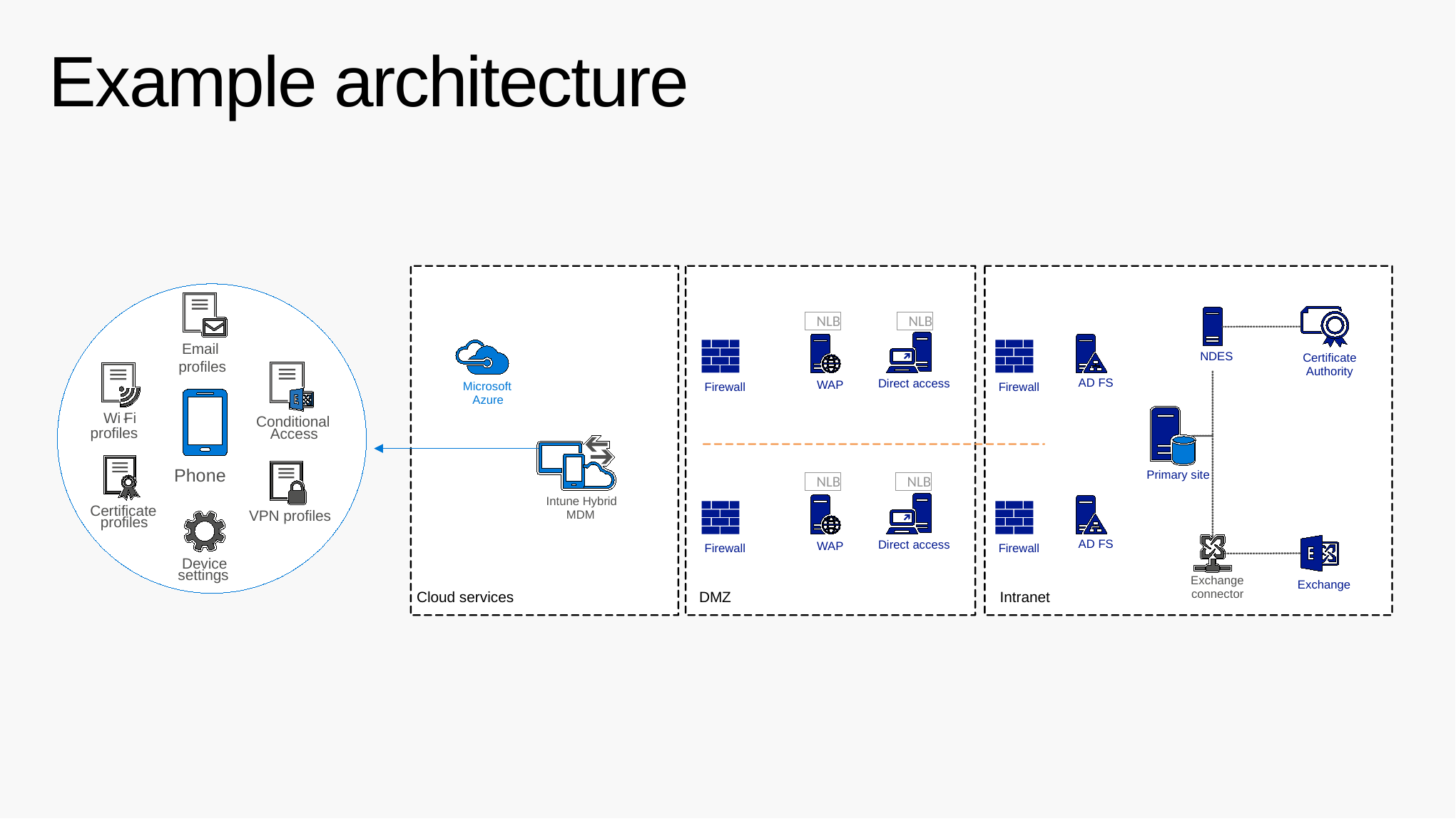

# Example architecture

NLB
NLB

Email
profiles

NDES
Certificate

Authority

AD FS
Direct access
WAP

Microsoft
Firewall
Firewall

Azure

Wi
-
Fi
Conditional
profiles
Access

Phone

Primary site

NLB
NLB

Intune Hybrid

Certificate
VPN profiles
MDM

profiles

AD FS
Direct access
WAP
Firewall
Firewall

Device
settings
Exchange
Exchange
connector
Cloud services
DMZ
Intranet